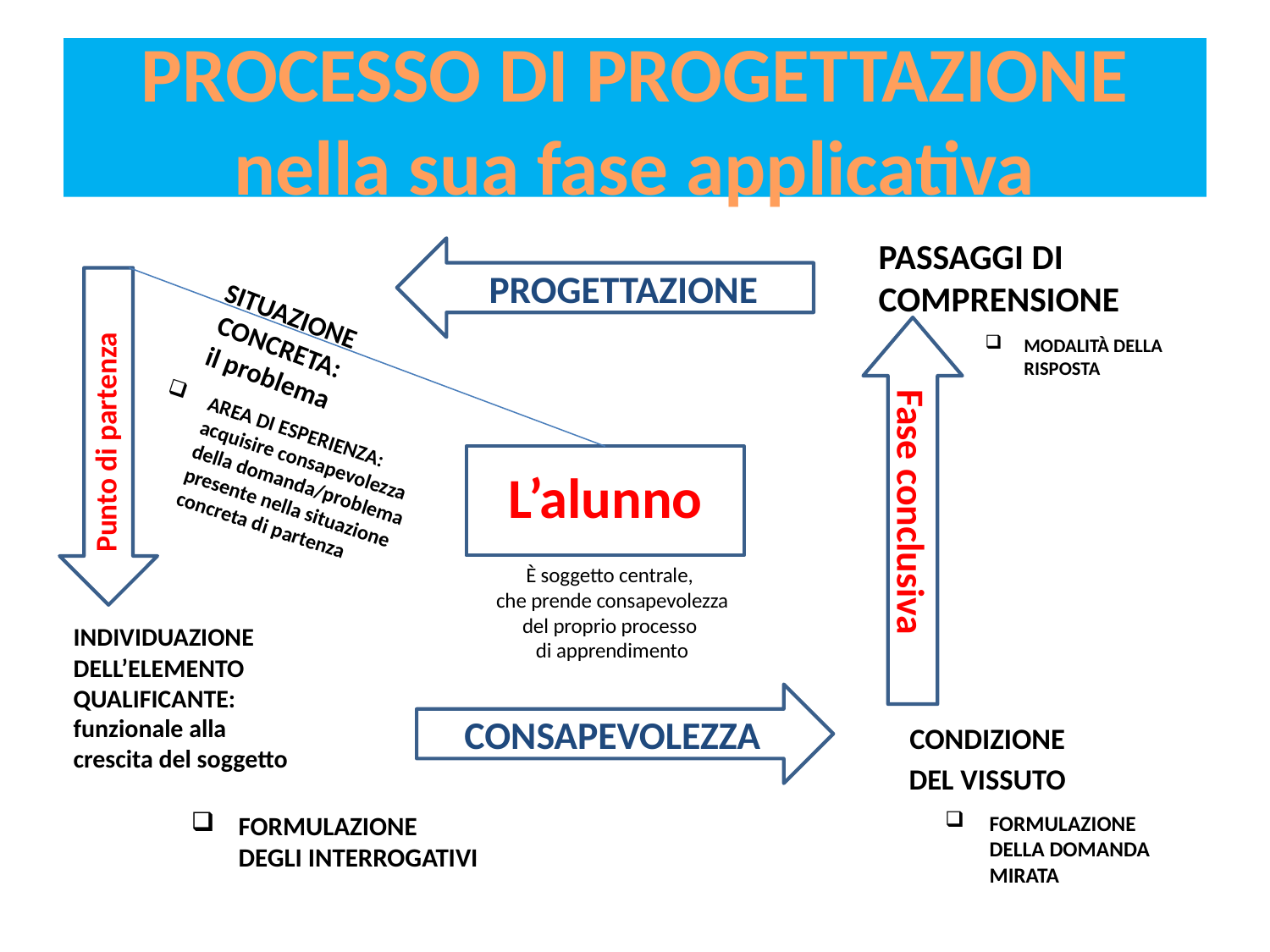

# PROCESSO DI PROGETTAZIONE nella sua fase applicativa
PASSAGGI DI COMPRENSIONE

PROGETTAZIONE
SITUAZIONE CONCRETA:
il problema
MODALITÀ DELLA RISPOSTA

Punto di partenza
AREA DI ESPERIENZA:
acquisire consapevolezza della domanda/problema presente nella situazione concreta di partenza

L’alunno

Fase conclusiva

È soggetto centrale,
che prende consapevolezza
del proprio processo
di apprendimento
INDIVIDUAZIONE DELL’ELEMENTO QUALIFICANTE:
funzionale alla crescita del soggetto

CONSAPEVOLEZZA
CONDIZIONE
DEL VISSUTO
FORMULAZIONE DEGLI INTERROGATIVI
FORMULAZIONE DELLA DOMANDA MIRATA